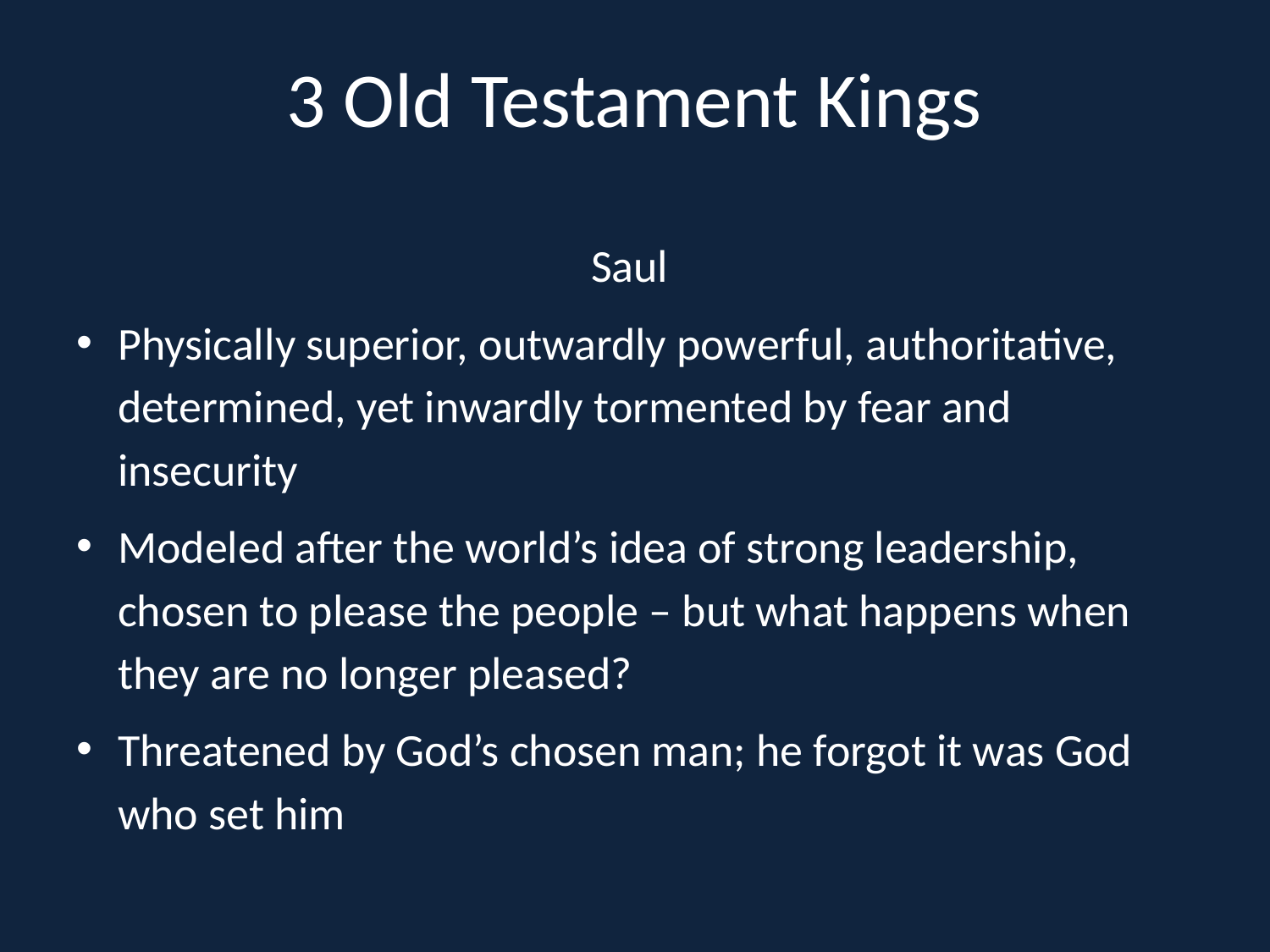

# 3 Old Testament Kings
Saul
Physically superior, outwardly powerful, authoritative, determined, yet inwardly tormented by fear and insecurity
Modeled after the world’s idea of strong leadership, chosen to please the people – but what happens when they are no longer pleased?
Threatened by God’s chosen man; he forgot it was God who set him